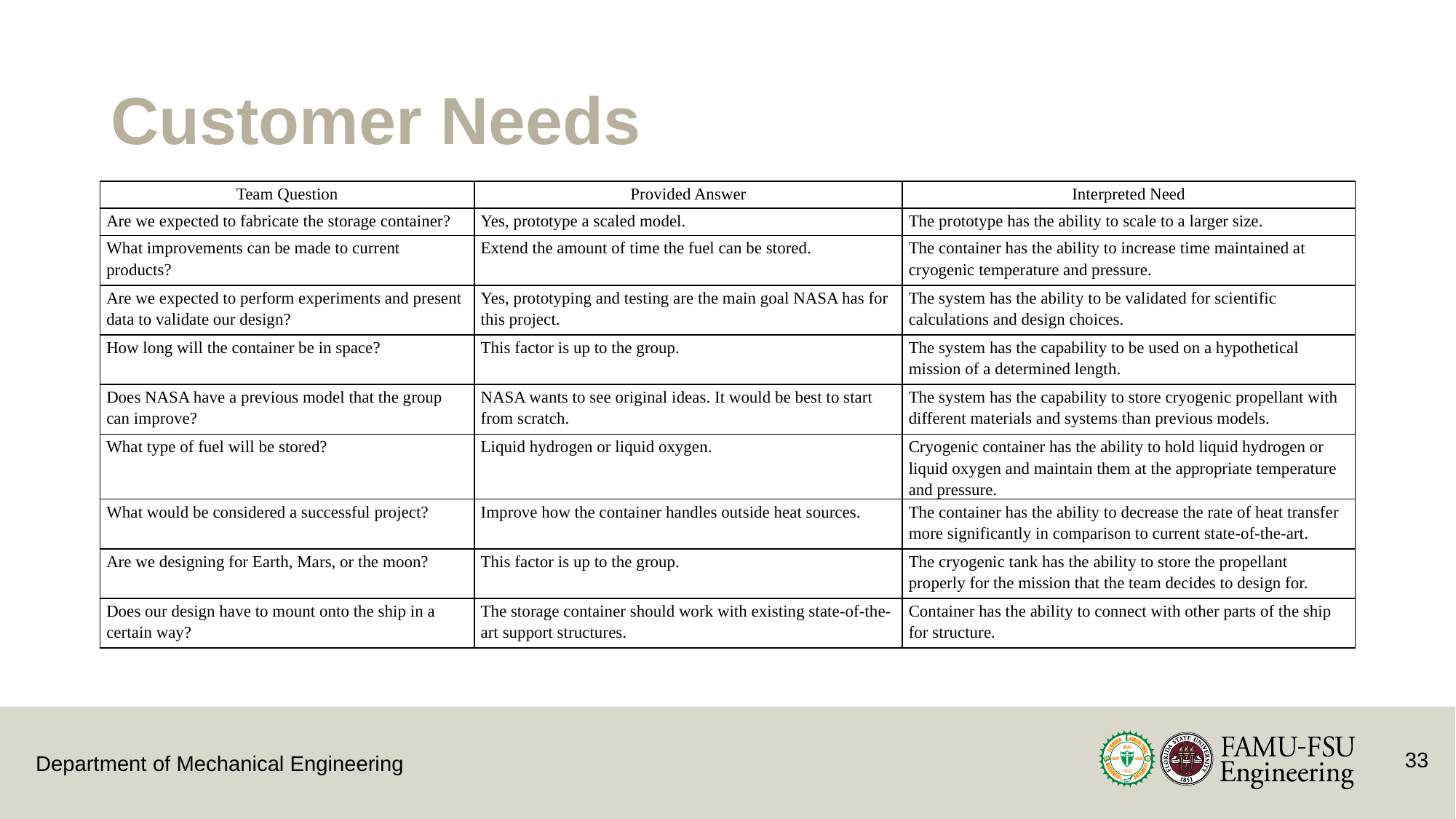

# Customer Needs
| Team Question | Provided Answer | Interpreted Need |
| --- | --- | --- |
| Are we expected to fabricate the storage container? | Yes, prototype a scaled model. | The prototype has the ability to scale to a larger size. |
| What improvements can be made to current products? | Extend the amount of time the fuel can be stored. | The container has the ability to increase time maintained at cryogenic temperature and pressure. |
| Are we expected to perform experiments and present data to validate our design? | Yes, prototyping and testing are the main goal NASA has for this project. | The system has the ability to be validated for scientific calculations and design choices. |
| How long will the container be in space? | This factor is up to the group. | The system has the capability to be used on a hypothetical mission of a determined length. |
| Does NASA have a previous model that the group can improve? | NASA wants to see original ideas. It would be best to start from scratch. | The system has the capability to store cryogenic propellant with different materials and systems than previous models. |
| What type of fuel will be stored? | Liquid hydrogen or liquid oxygen. | Cryogenic container has the ability to hold liquid hydrogen or liquid oxygen and maintain them at the appropriate temperature and pressure. |
| What would be considered a successful project? | Improve how the container handles outside heat sources. | The container has the ability to decrease the rate of heat transfer more significantly in comparison to current state-of-the-art. |
| Are we designing for Earth, Mars, or the moon? | This factor is up to the group. | The cryogenic tank has the ability to store the propellant properly for the mission that the team decides to design for. |
| Does our design have to mount onto the ship in a certain way? | The storage container should work with existing state-of-the-art support structures. | Container has the ability to connect with other parts of the ship for structure. |

33